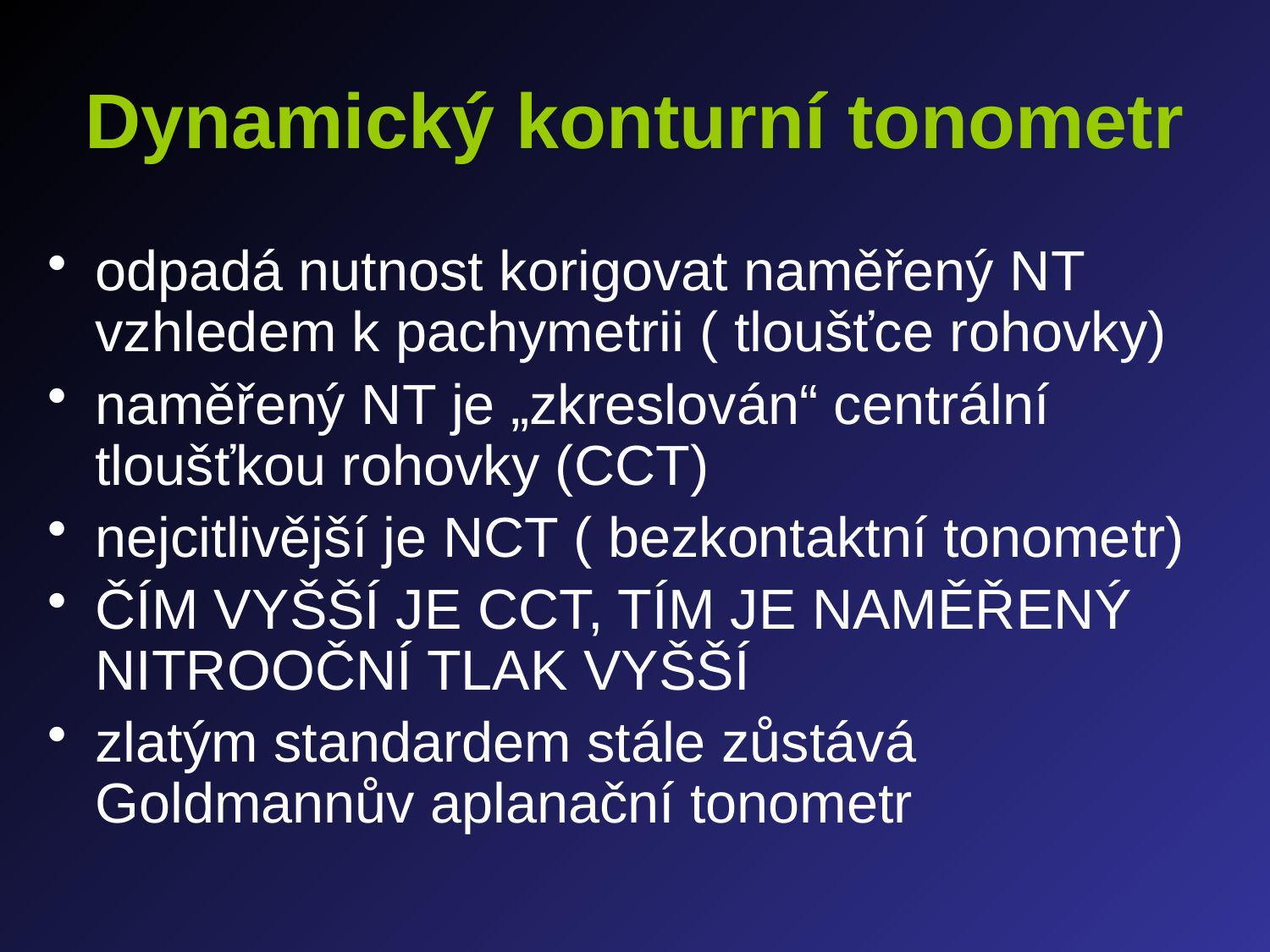

# Dynamický konturní tonometr
odpadá nutnost korigovat naměřený NT vzhledem k pachymetrii ( tloušťce rohovky)
naměřený NT je „zkreslován“ centrální tloušťkou rohovky (CCT)
nejcitlivější je NCT ( bezkontaktní tonometr)
ČÍM VYŠŠÍ JE CCT, TÍM JE NAMĚŘENÝ NITROOČNÍ TLAK VYŠŠÍ
zlatým standardem stále zůstává Goldmannův aplanační tonometr